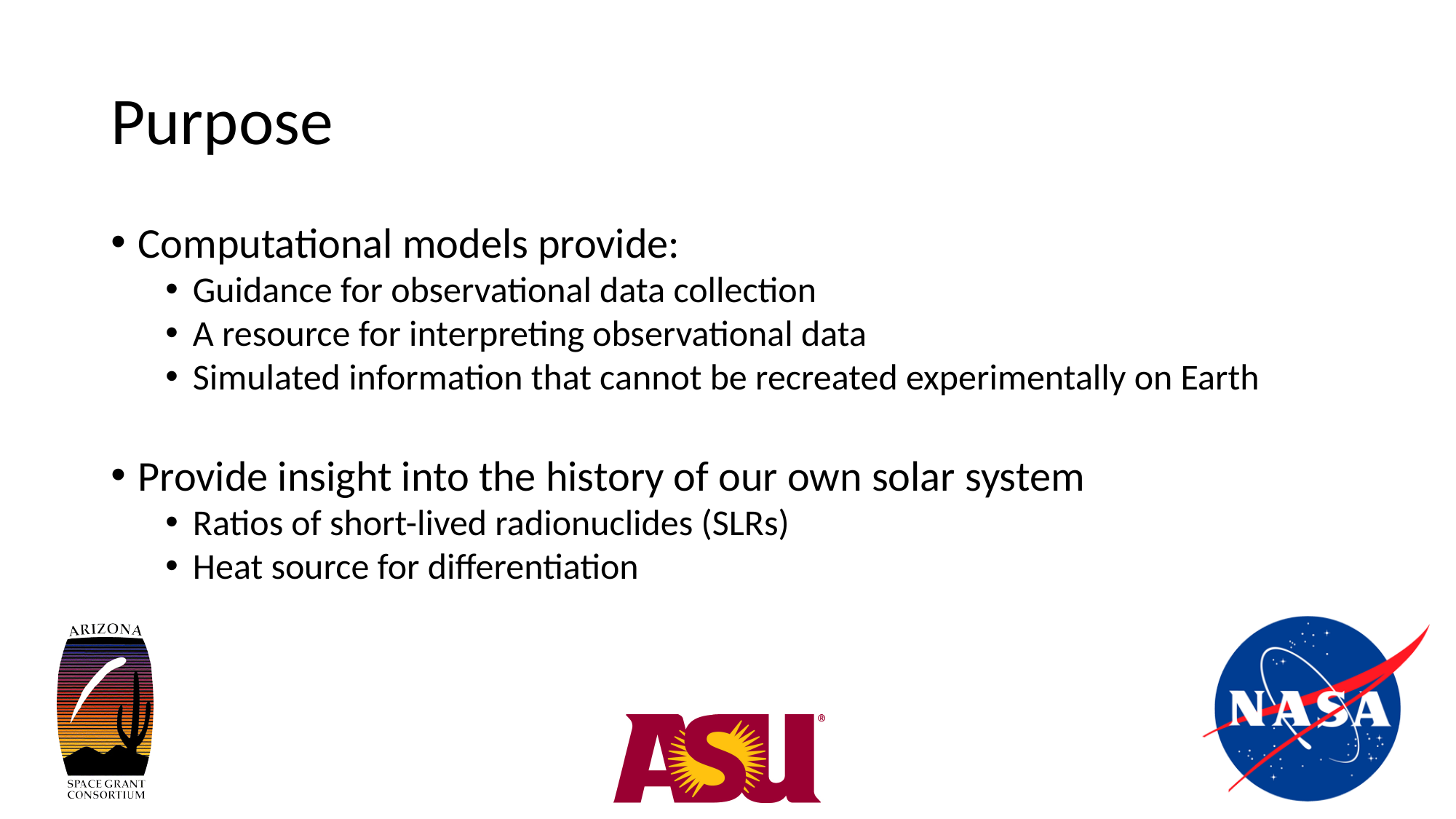

# Purpose
Computational models provide:
Guidance for observational data collection
A resource for interpreting observational data
Simulated information that cannot be recreated experimentally on Earth

Provide insight into the history of our own solar system
Ratios of short-lived radionuclides (SLRs)
Heat source for differentiation